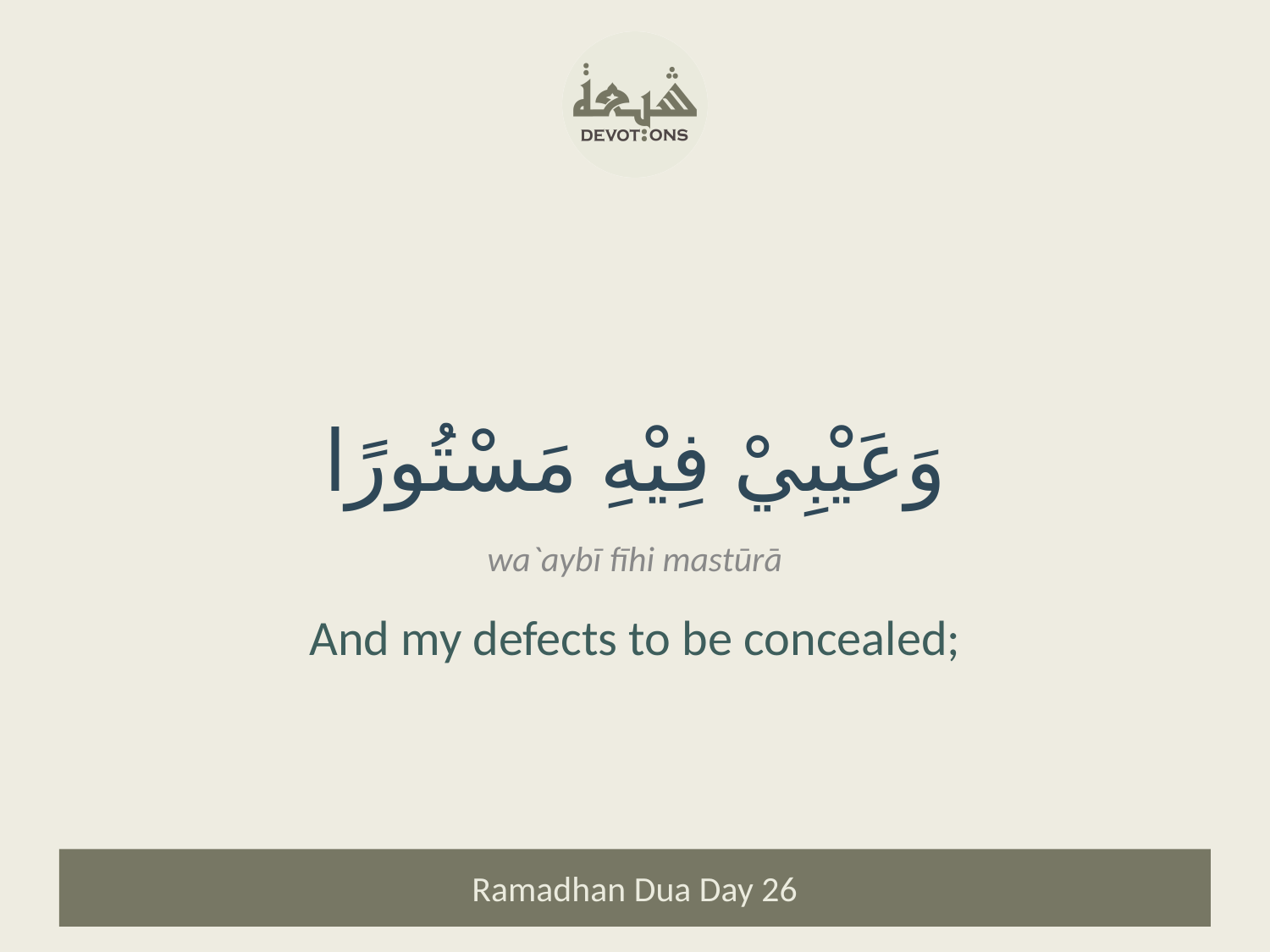

وَعَيْبِيْ فِيْهِ مَسْتُورًا
wa`aybī fīhi mastūrā
And my defects to be concealed;
Ramadhan Dua Day 26